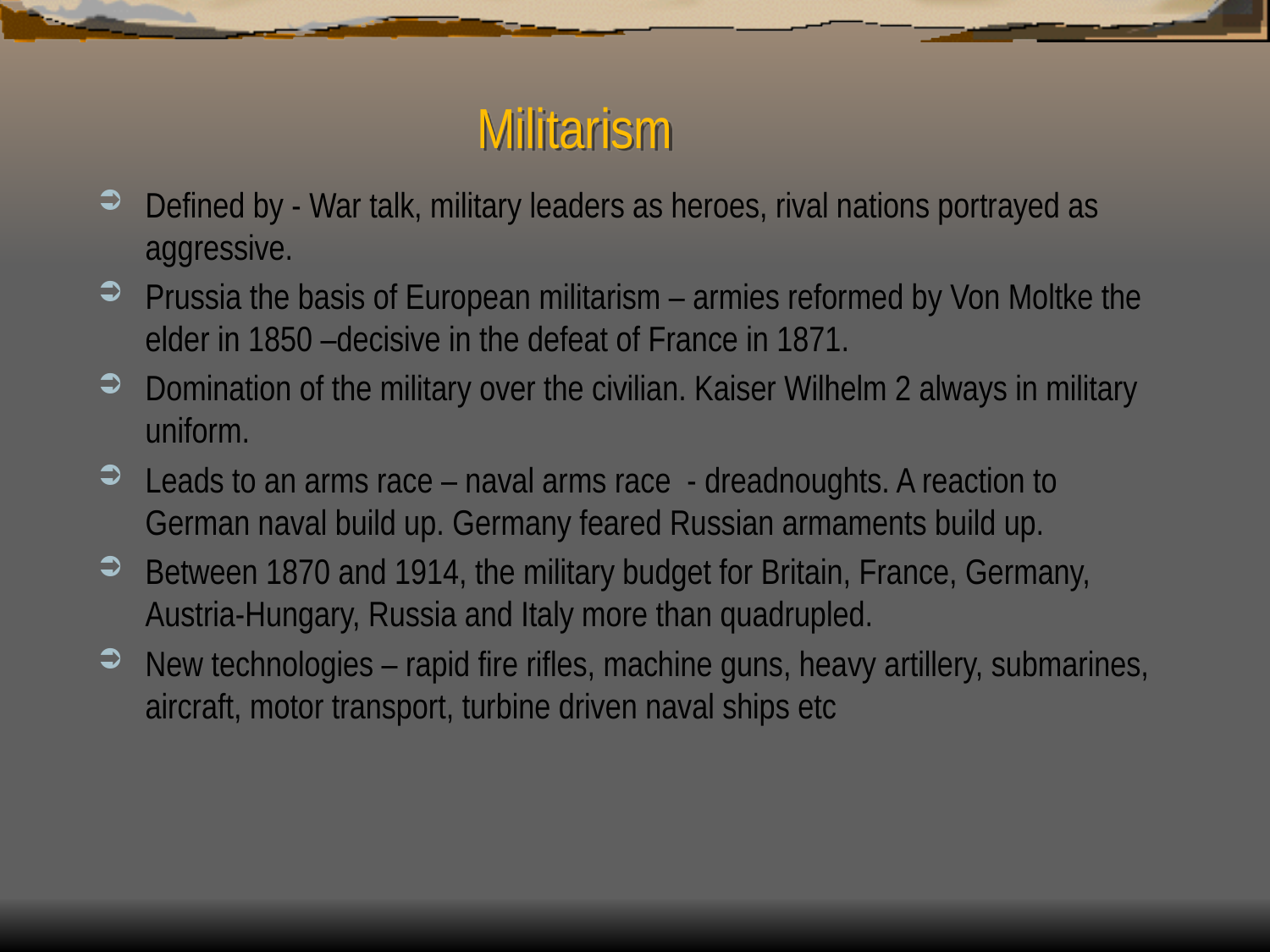

# Militarism
Defined by - War talk, military leaders as heroes, rival nations portrayed as aggressive.
Prussia the basis of European militarism – armies reformed by Von Moltke the elder in 1850 –decisive in the defeat of France in 1871.
Domination of the military over the civilian. Kaiser Wilhelm 2 always in military uniform.
Leads to an arms race – naval arms race  - dreadnoughts. A reaction to German naval build up. Germany feared Russian armaments build up.
Between 1870 and 1914, the military budget for Britain, France, Germany, Austria-Hungary, Russia and Italy more than quadrupled.
New technologies – rapid fire rifles, machine guns, heavy artillery, submarines, aircraft, motor transport, turbine driven naval ships etc